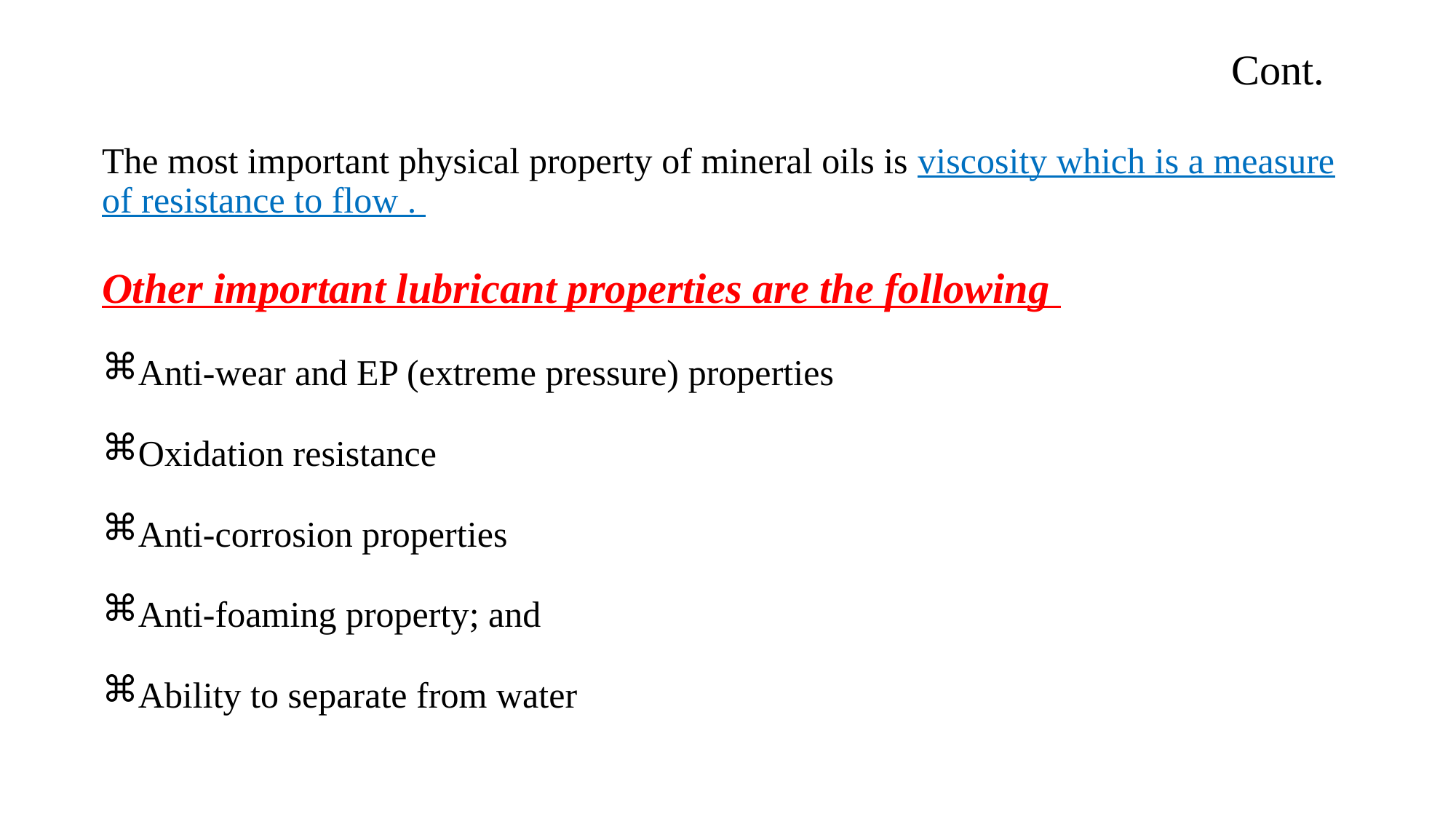

# Cont.
The most important physical property of mineral oils is viscosity which is a measure of resistance to flow .
Other important lubricant properties are the following
Anti-wear and EP (extreme pressure) properties
Oxidation resistance
Anti-corrosion properties
Anti-foaming property; and
Ability to separate from water